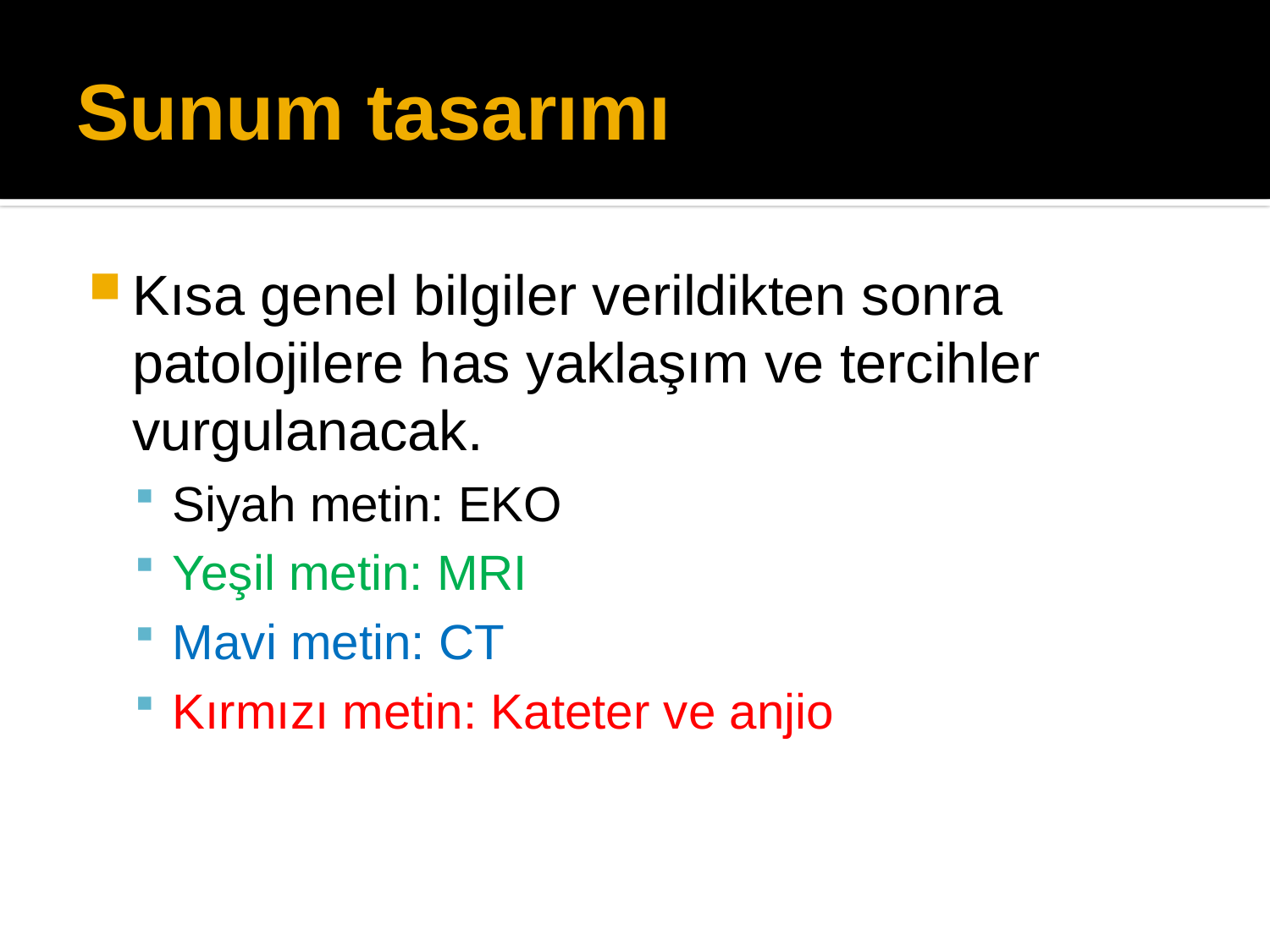

# Sunum tasarımı
Kısa genel bilgiler verildikten sonra patolojilere has yaklaşım ve tercihler vurgulanacak.
Siyah metin: EKO
Yeşil metin: MRI
Mavi metin: CT
Kırmızı metin: Kateter ve anjio